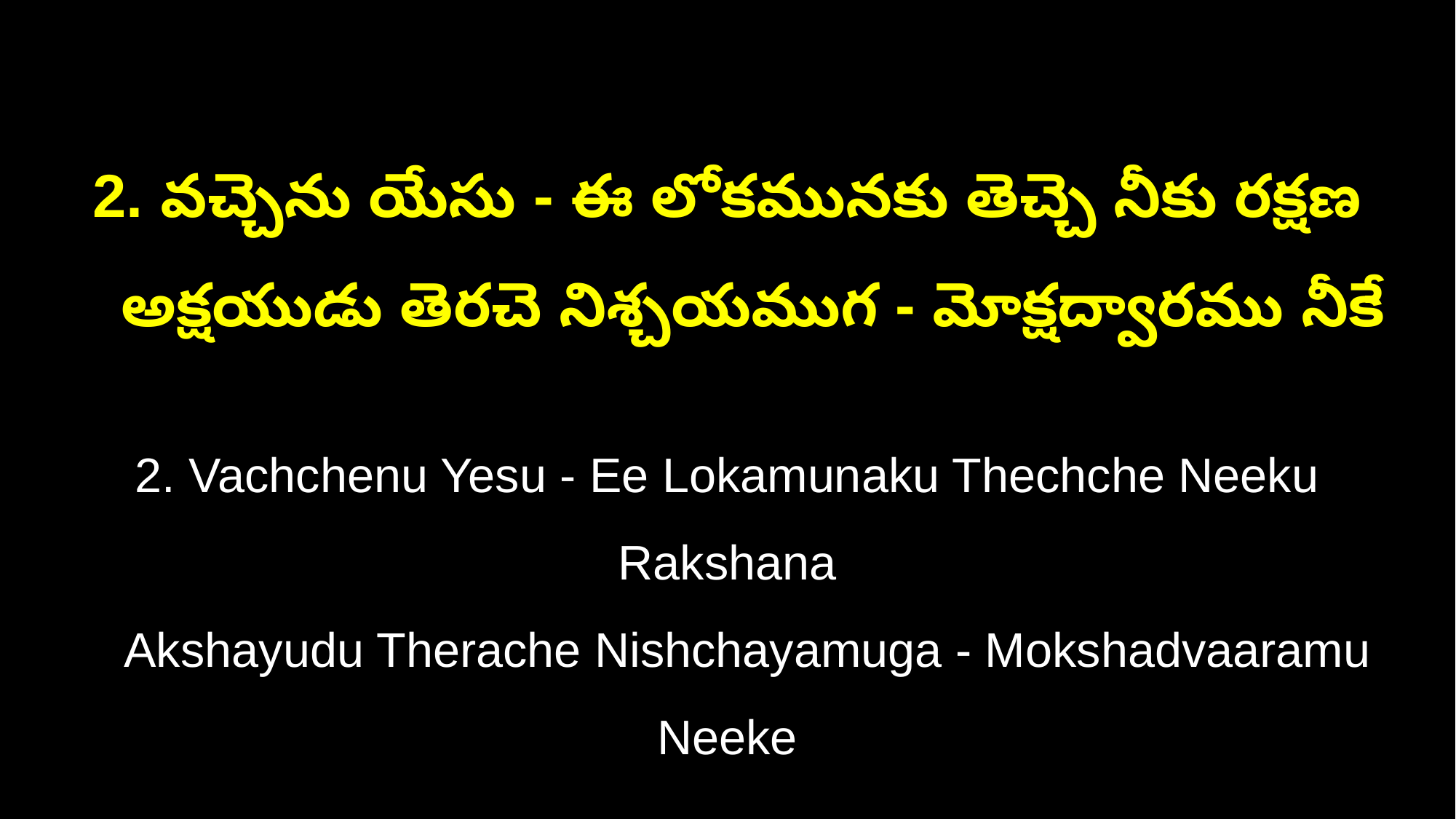

2. వచ్చెను యేసు - ఈ లోకమునకు తెచ్చె నీకు రక్షణ
   అక్షయుడు తెరచె నిశ్చయముగ - మోక్షద్వారము నీకే
2. Vachchenu Yesu - Ee Lokamunaku Thechche Neeku Rakshana
   Akshayudu Therache Nishchayamuga - Mokshadvaaramu Neeke